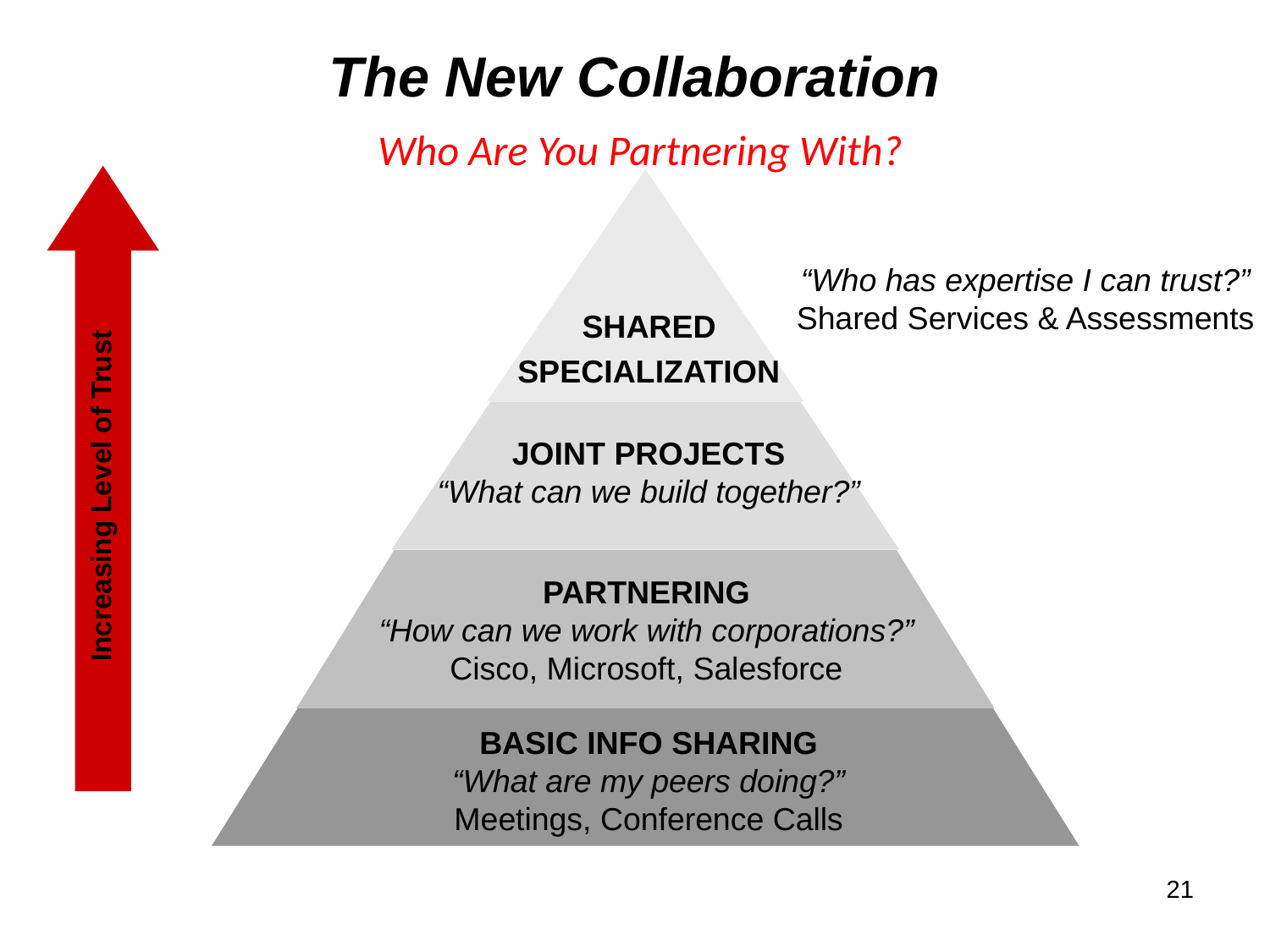

# The New Collaboration
Who Are You Partnering With?

“Who has expertise I can trust?”
Shared Services & Assessments

SHARED
SPECIALIZATION

JOINT PROJECTS
“What can we build together?”

Increasing Level of Trust

PARTNERING
“How can we work with corporations?”
Cisco, Microsoft, Salesforce

BASIC INFO SHARING
“What are my peers doing?”
Meetings, Conference Calls
21